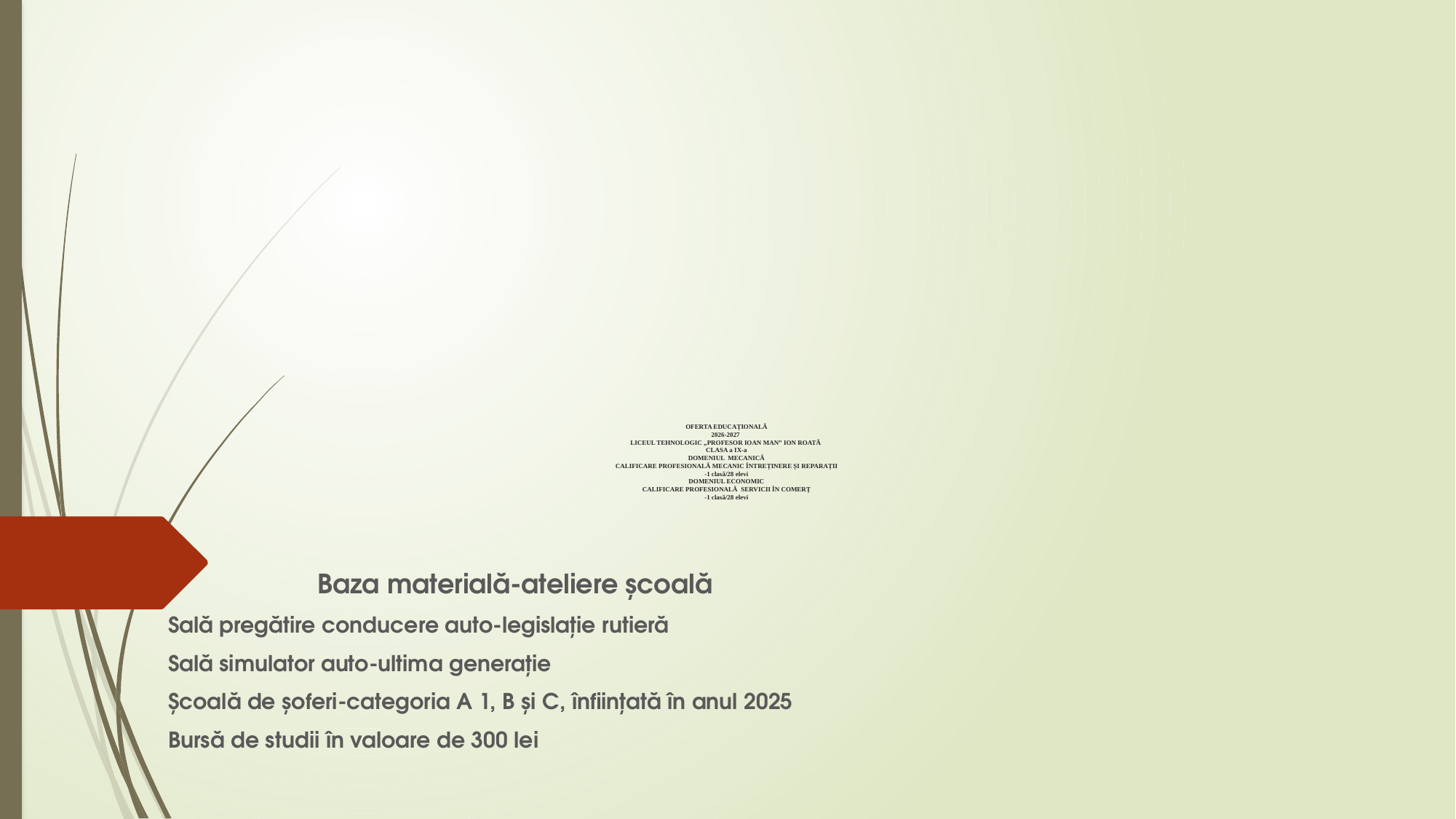

# OFERTA EDUCAȚIONALĂ 2026-2027 LICEUL TEHNOLOGIC „PROFESOR IOAN MAN” ION ROATĂ CLASA a IX-a DOMENIUL  MECANICĂ CALIFICARE PROFESIONALĂ MECANIC ÎNTREȚINERE ȘI REPARAȚII -1 clasă/28 elevi DOMENIUL ECONOMIC CALIFICARE PROFESIONALĂ  SERVICII ÎN COMERȚ -1 clasă/28 elevi
                    Baza materială-ateliere școală
Sală pregătire conducere auto-legislație rutieră
Sală simulator auto-ultima generație
Școală de șoferi-categoria A 1, B și C, înființată în anul 2025
Bursă de studii în valoare de 300 lei